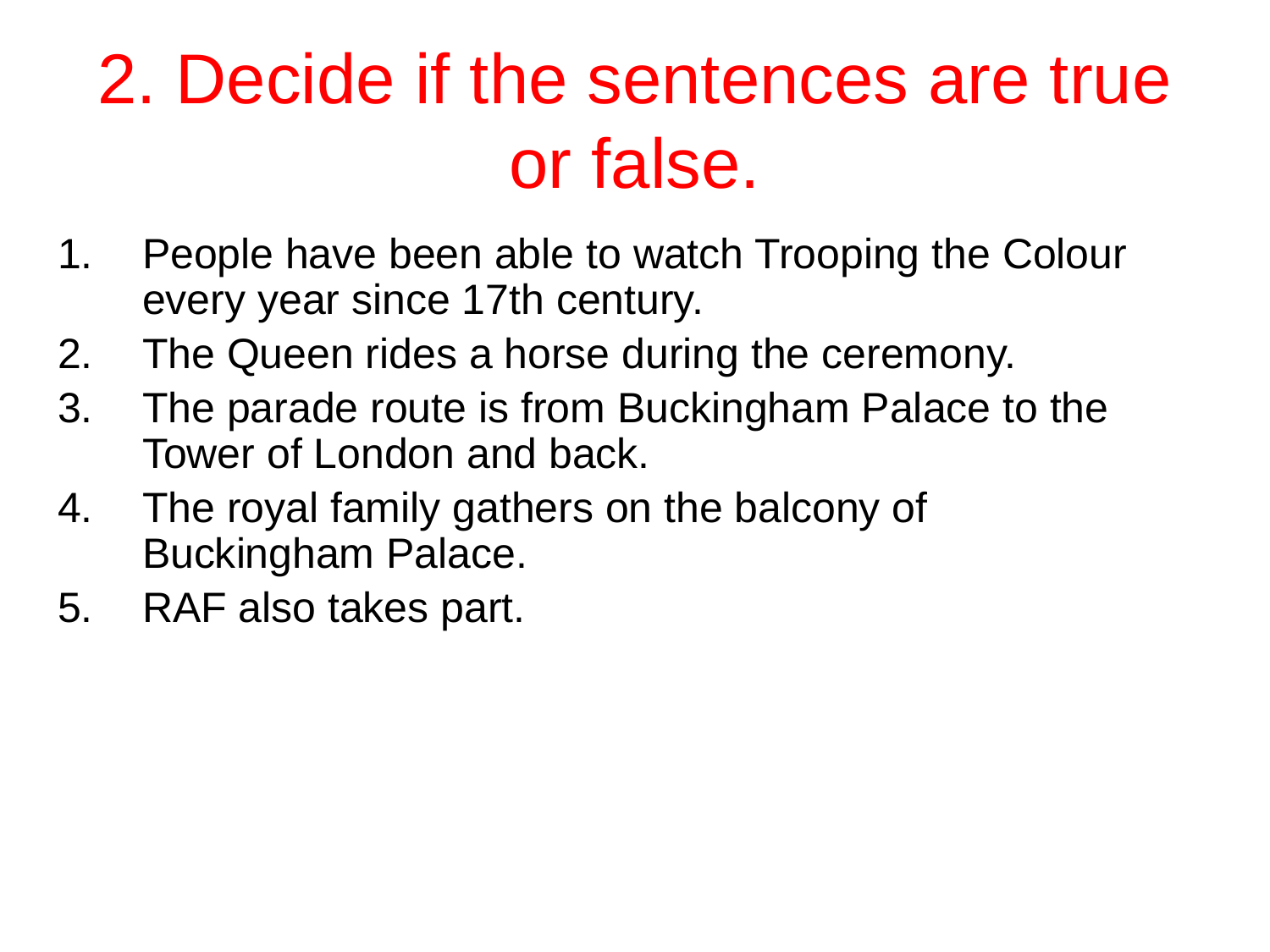

# 2. Decide if the sentences are true or false.
People have been able to watch Trooping the Colour every year since 17th century.
The Queen rides a horse during the ceremony.
The parade route is from Buckingham Palace to the Tower of London and back.
The royal family gathers on the balcony of Buckingham Palace.
RAF also takes part.